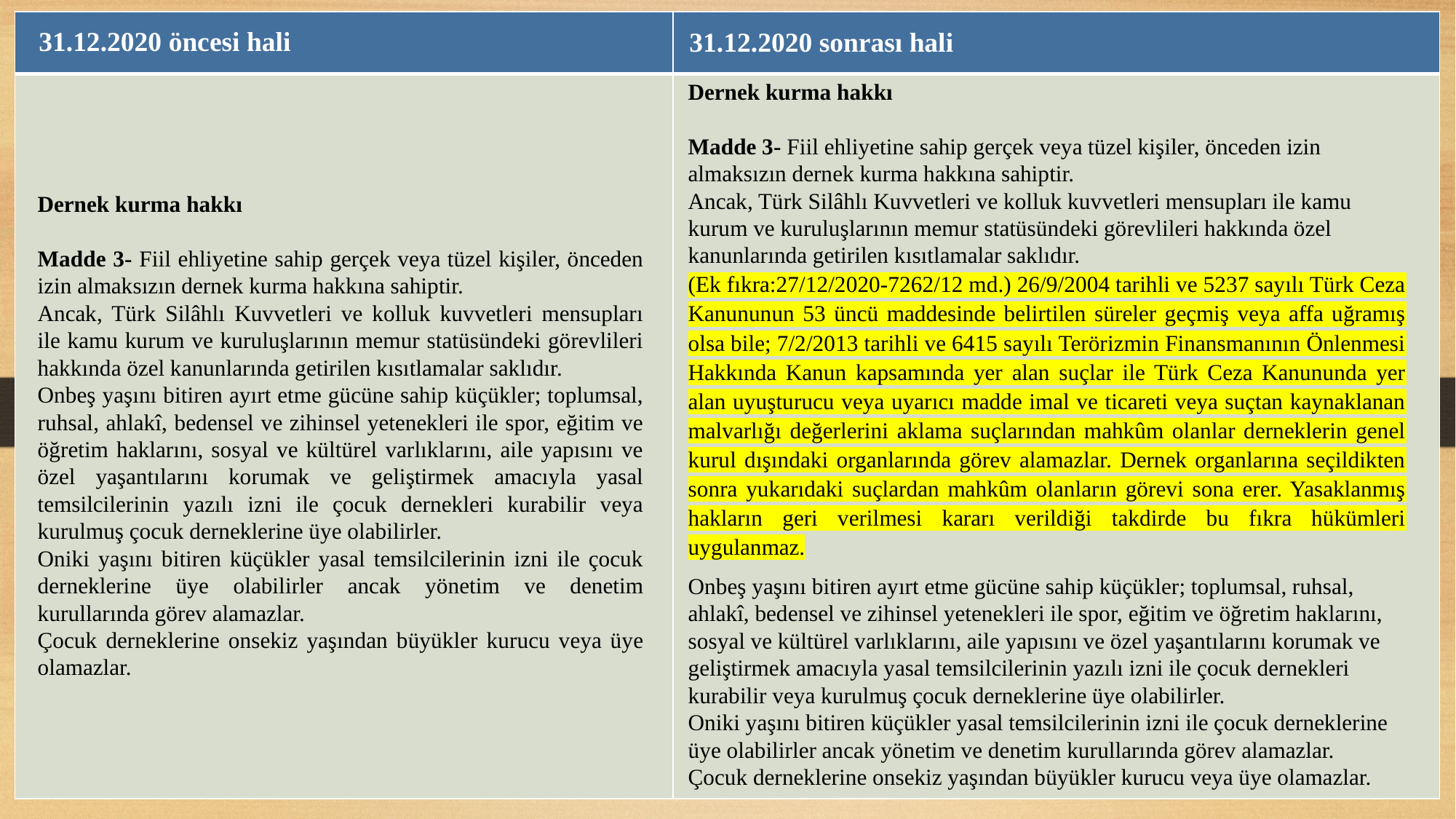

|  |  |
| --- | --- |
|  |  |
31.12.2020 öncesi hali
31.12.2020 sonrası hali
Dernek kurma hakkı

Madde 3- Fiil ehliyetine sahip gerçek veya tüzel kişiler, önceden izin almaksızın dernek kurma hakkına sahiptir.
Ancak, Türk Silâhlı Kuvvetleri ve kolluk kuvvetleri mensupları ile kamu kurum ve kuruluşlarının memur statüsündeki görevlileri hakkında özel kanunlarında getirilen kısıtlamalar saklıdır.
(Ek fıkra:27/12/2020-7262/12 md.) 26/9/2004 tarihli ve 5237 sayılı Türk Ceza Kanununun 53 üncü maddesinde belirtilen süreler geçmiş veya affa uğramış olsa bile; 7/2/2013 tarihli ve 6415 sayılı Terörizmin Finansmanının Önlenmesi Hakkında Kanun kapsamında yer alan suçlar ile Türk Ceza Kanununda yer alan uyuşturucu veya uyarıcı madde imal ve ticareti veya suçtan kaynaklanan malvarlığı değerlerini aklama suçlarından mahkûm olanlar derneklerin genel kurul dışındaki organlarında görev alamazlar. Dernek organlarına seçildikten sonra yukarıdaki suçlardan mahkûm olanların görevi sona erer. Yasaklanmış hakların geri verilmesi kararı verildiği takdirde bu fıkra hükümleri uygulanmaz.
Onbeş yaşını bitiren ayırt etme gücüne sahip küçükler; toplumsal, ruhsal, ahlakî, bedensel ve zihinsel yetenekleri ile spor, eğitim ve öğretim haklarını, sosyal ve kültürel varlıklarını, aile yapısını ve özel yaşantılarını korumak ve geliştirmek amacıyla yasal temsilcilerinin yazılı izni ile çocuk dernekleri kurabilir veya kurulmuş çocuk derneklerine üye olabilirler.
Oniki yaşını bitiren küçükler yasal temsilcilerinin izni ile çocuk derneklerine üye olabilirler ancak yönetim ve denetim kurullarında görev alamazlar.
Çocuk derneklerine onsekiz yaşından büyükler kurucu veya üye olamazlar.
Dernek kurma hakkı

Madde 3- Fiil ehliyetine sahip gerçek veya tüzel kişiler, önceden izin almaksızın dernek kurma hakkına sahiptir.
Ancak, Türk Silâhlı Kuvvetleri ve kolluk kuvvetleri mensupları ile kamu kurum ve kuruluşlarının memur statüsündeki görevlileri hakkında özel kanunlarında getirilen kısıtlamalar saklıdır.
Onbeş yaşını bitiren ayırt etme gücüne sahip küçükler; toplumsal, ruhsal, ahlakî, bedensel ve zihinsel yetenekleri ile spor, eğitim ve öğretim haklarını, sosyal ve kültürel varlıklarını, aile yapısını ve özel yaşantılarını korumak ve geliştirmek amacıyla yasal temsilcilerinin yazılı izni ile çocuk dernekleri kurabilir veya kurulmuş çocuk derneklerine üye olabilirler.
Oniki yaşını bitiren küçükler yasal temsilcilerinin izni ile çocuk derneklerine üye olabilirler ancak yönetim ve denetim kurullarında görev alamazlar.
Çocuk derneklerine onsekiz yaşından büyükler kurucu veya üye olamazlar.